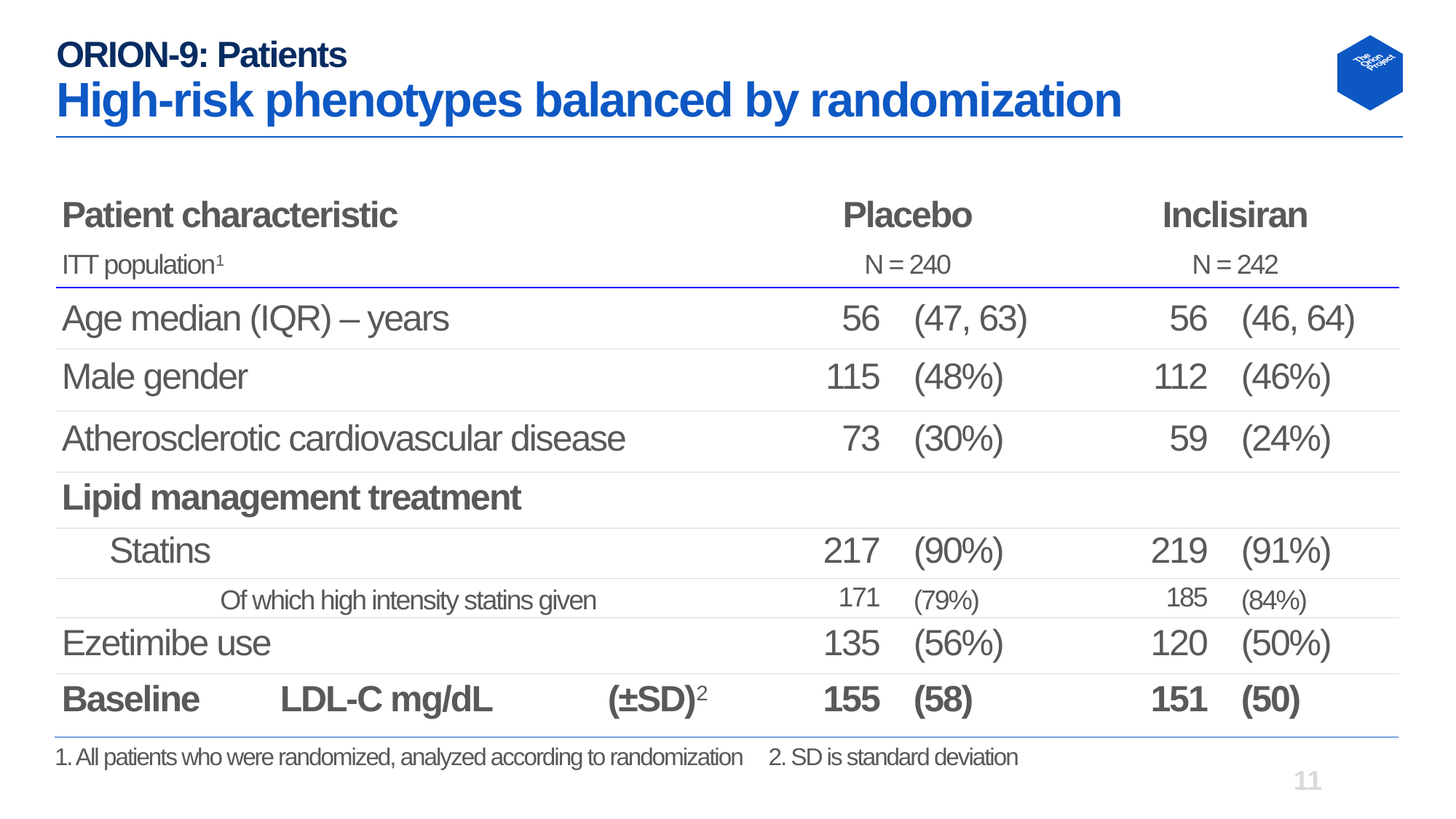

# ORION-9: Patients High-risk phenotypes balanced by randomization
| Patient characteristic | Placebo |  | Inclisiran |  |
| --- | --- | --- | --- | --- |
| ITT population1 | N = 240 |  | N = 242 |  |
| Age median (IQR) – years | 56 | (47, 63) | 56 | (46, 64) |
| Male gender | 115 | (48%) | 112 | (46%) |
| Atherosclerotic cardiovascular disease | 73 | (30%) | 59 | (24%) |
| Lipid management treatment |  |  |  |  |
| Statins | 217 | (90%) | 219 | (91%) |
| Of which high intensity statins given | 171 | (79%) | 185 | (84%) |
| Ezetimibe use | 135 | (56%) | 120 | (50%) |
| Baseline LDL-C mg/dL (±SD)2 | 155 | (58) | 151 | (50) |
1. All patients who were randomized, analyzed according to randomization     2. SD is standard deviation